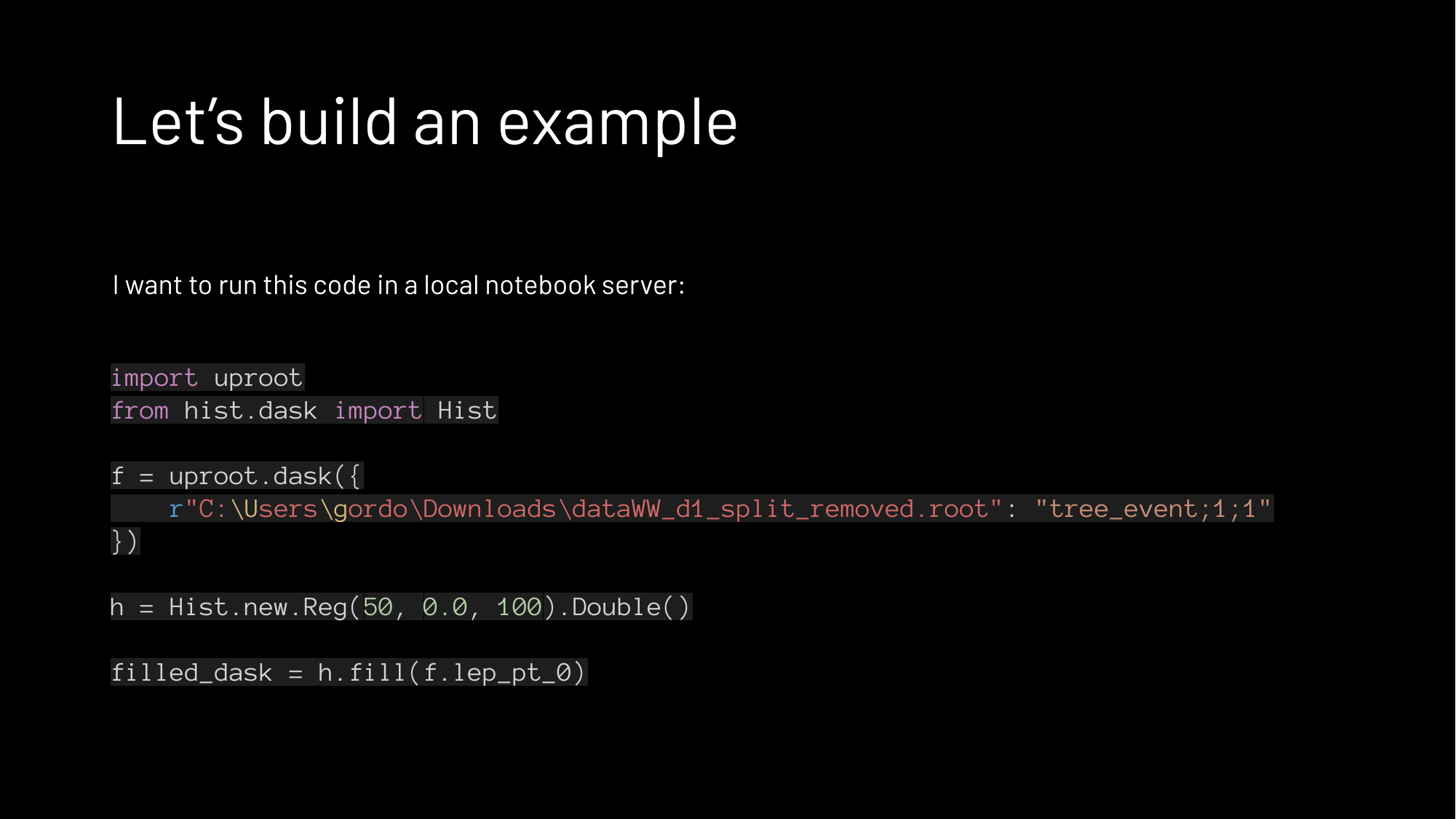

# Let’s build an example
I want to run this code in a local notebook server:

import uproot
from hist.dask import Hist
f = uproot.dask({
    r"C:\Users\gordo\Downloads\dataWW_d1_split_removed.root": "tree_event;1;1"
})
h = Hist.new.Reg(50, 0.0, 100).Double()
filled_dask = h.fill(f.lep_pt_0)